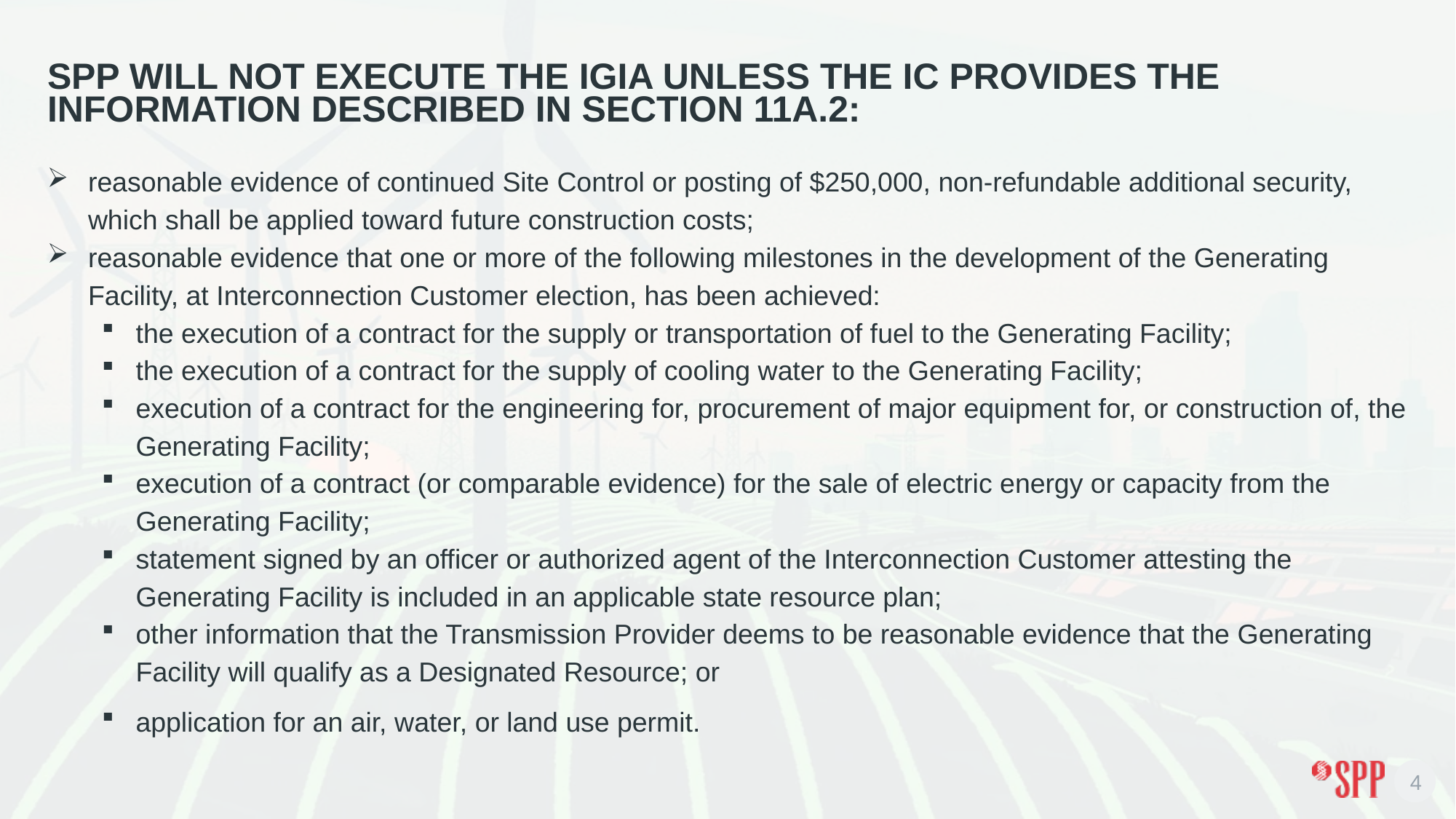

# SPP will not execute the IGIA unless the IC provides the information described in section 11A.2:
reasonable evidence of continued Site Control or posting of $250,000, non-refundable additional security, which shall be applied toward future construction costs;
reasonable evidence that one or more of the following milestones in the development of the Generating Facility, at Interconnection Customer election, has been achieved:
the execution of a contract for the supply or transportation of fuel to the Generating Facility;
the execution of a contract for the supply of cooling water to the Generating Facility;
execution of a contract for the engineering for, procurement of major equipment for, or construction of, the Generating Facility;
execution of a contract (or comparable evidence) for the sale of electric energy or capacity from the Generating Facility;
statement signed by an officer or authorized agent of the Interconnection Customer attesting the Generating Facility is included in an applicable state resource plan;
other information that the Transmission Provider deems to be reasonable evidence that the Generating Facility will qualify as a Designated Resource; or
application for an air, water, or land use permit.